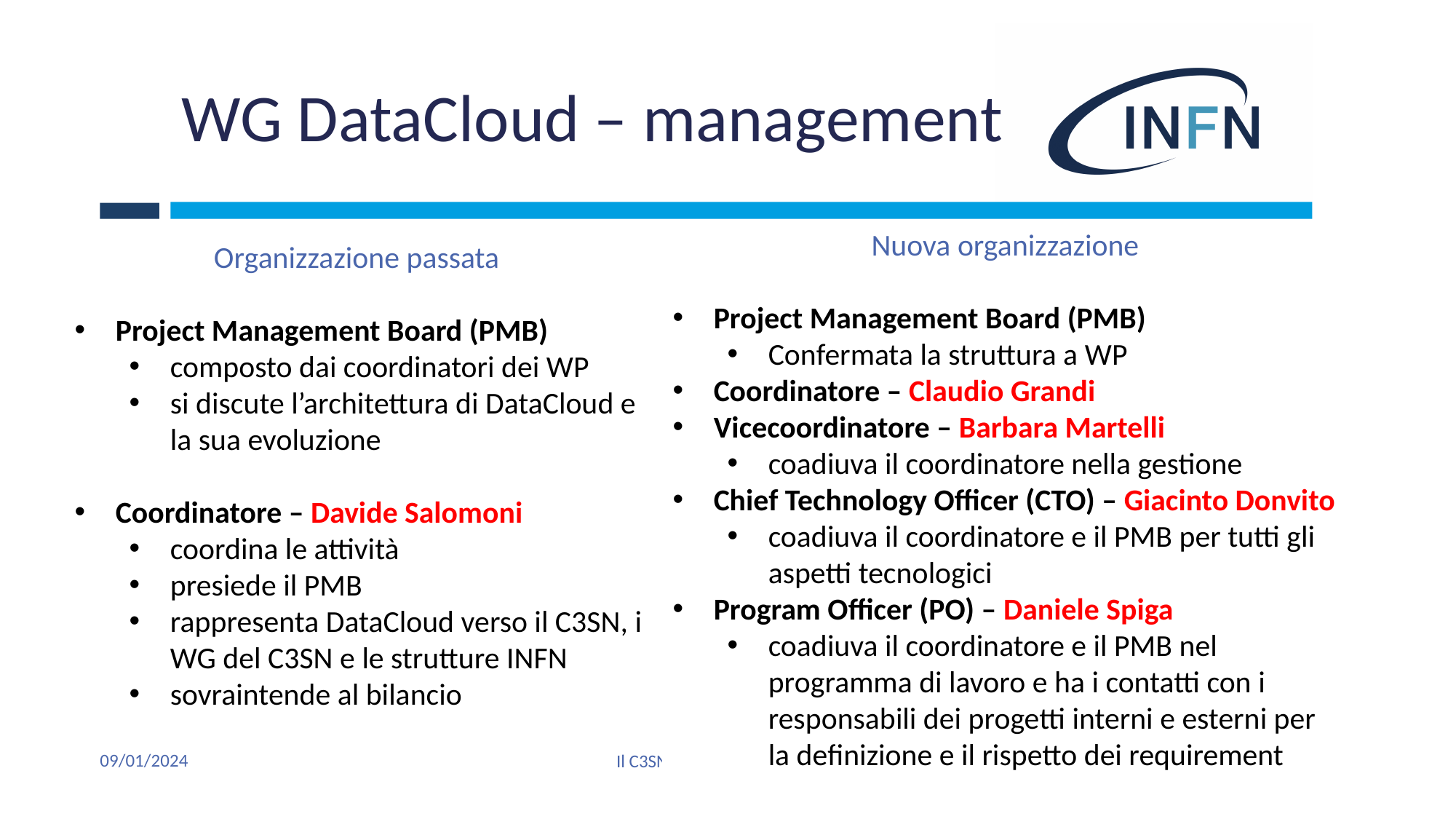

# WG DataCloud – management
Nuova organizzazione

Project Management Board (PMB)
Confermata la struttura a WP
Coordinatore – Claudio Grandi
Vicecoordinatore – Barbara Martelli
coadiuva il coordinatore nella gestione
Chief Technology Officer (CTO) – Giacinto Donvito
coadiuva il coordinatore e il PMB per tutti gli aspetti tecnologici
Program Officer (PO) – Daniele Spiga
coadiuva il coordinatore e il PMB nel programma di lavoro e ha i contatti con i responsabili dei progetti interni e esterni per la definizione e il rispetto dei requirement
Organizzazione passata

Project Management Board (PMB)
composto dai coordinatori dei WP
si discute l’architettura di DataCloud e la sua evoluzione

Coordinatore – Davide Salomoni
coordina le attività
presiede il PMB
rappresenta DataCloud verso il C3SN, i WG del C3SN e le strutture INFN
sovraintende al bilancio
10
09/01/2024
Il C3SN - aggiornamenti